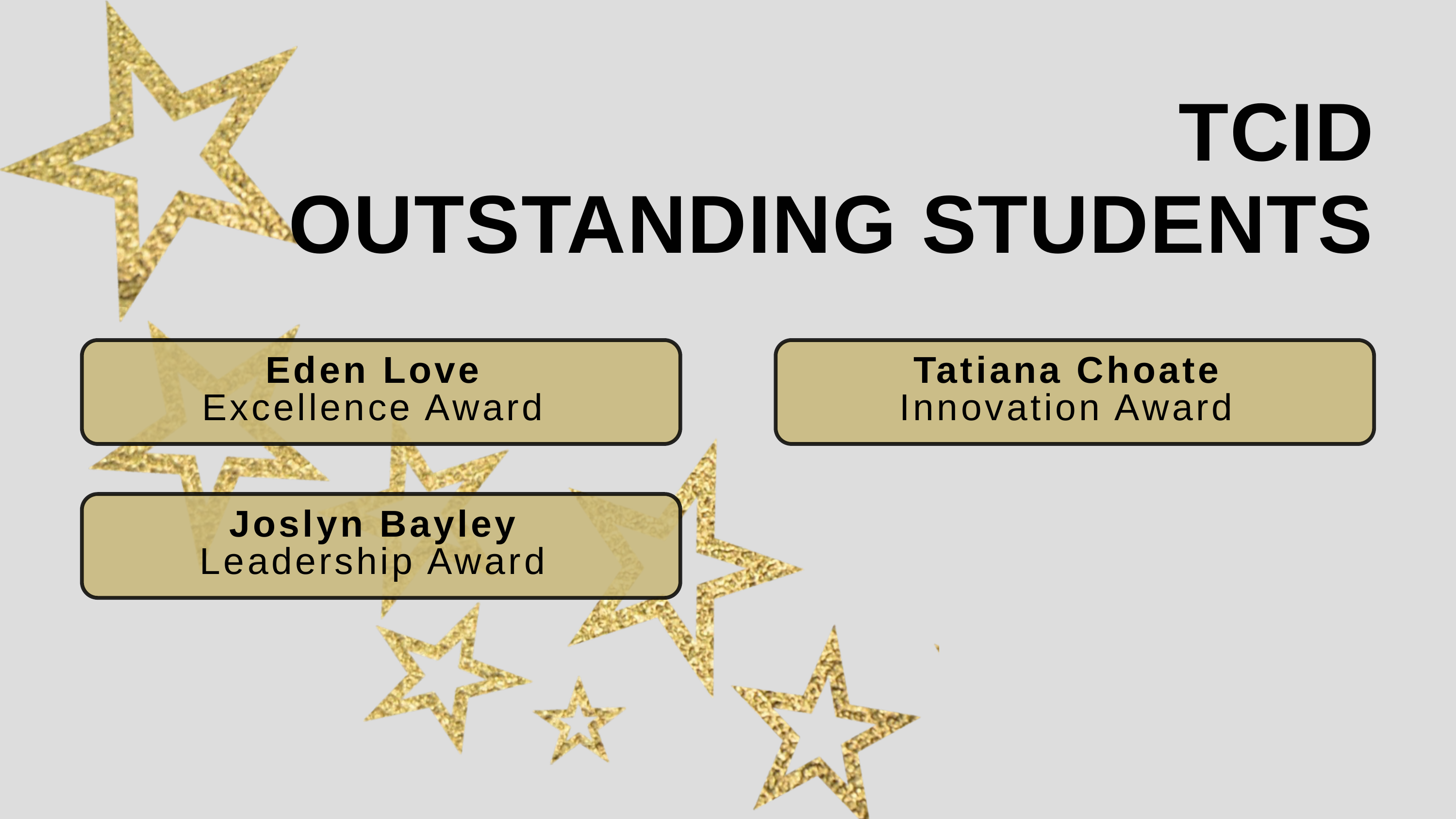

TCID
OUTSTANDING STUDENTS

Eden Love
Excellence Award

Tatiana Choate
Innovation Award

Joslyn Bayley
Leadership Award